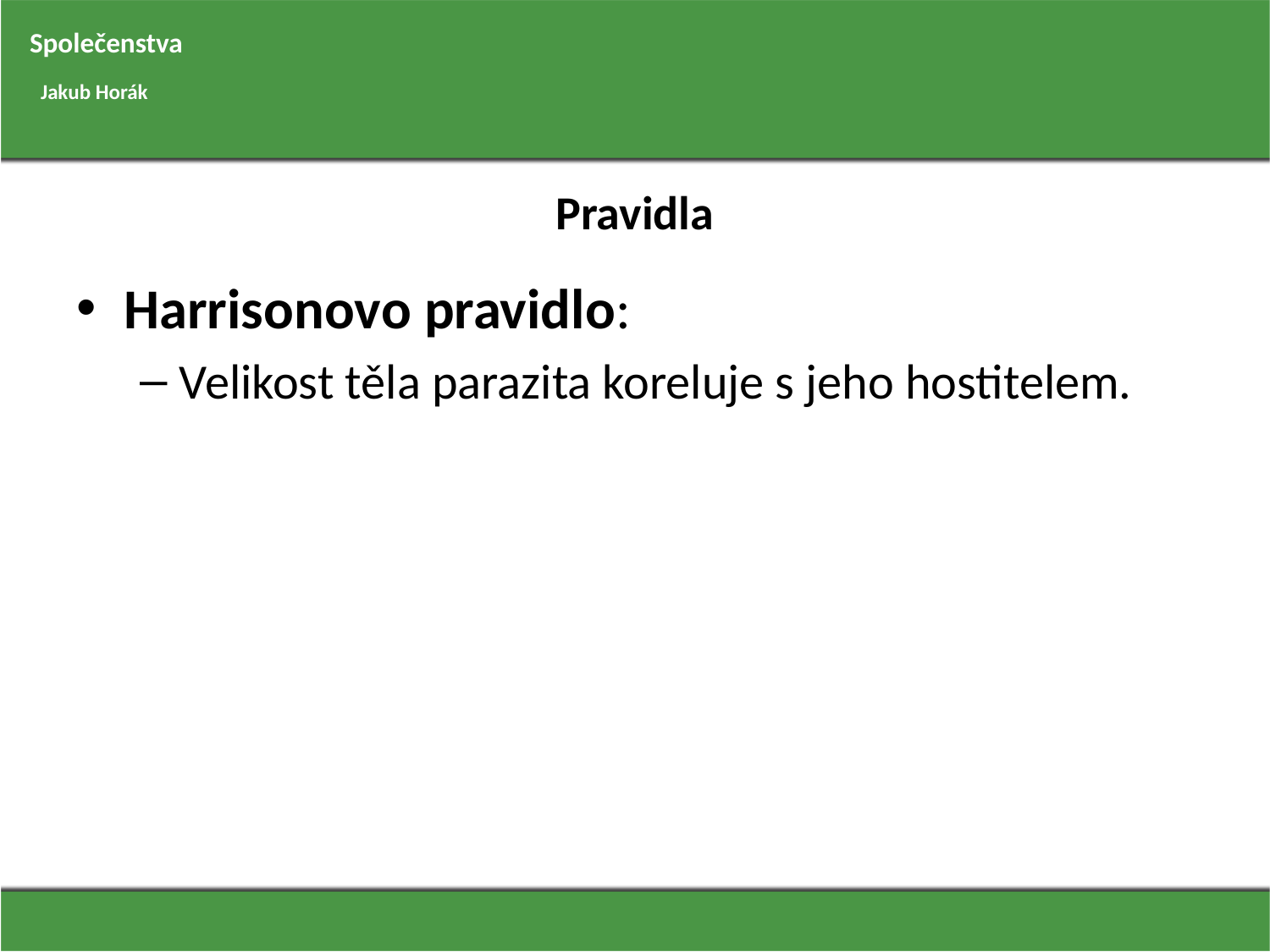

Společenstva
Jakub Horák
# Pravidla
Harrisonovo pravidlo:
Velikost těla parazita koreluje s jeho hostitelem.